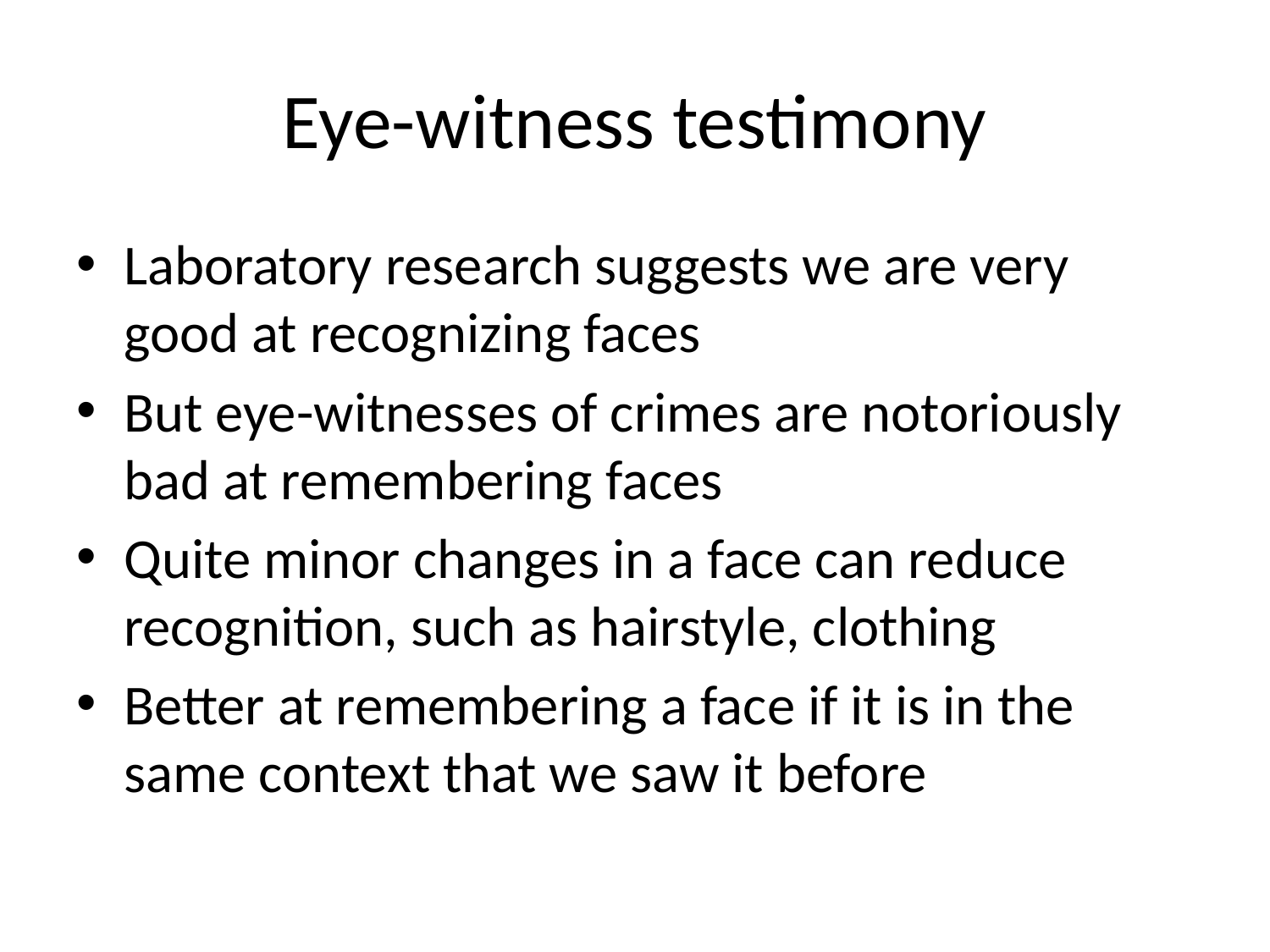

# Eye-witness testimony
Laboratory research suggests we are very good at recognizing faces
But eye-witnesses of crimes are notoriously bad at remembering faces
Quite minor changes in a face can reduce recognition, such as hairstyle, clothing
Better at remembering a face if it is in the same context that we saw it before